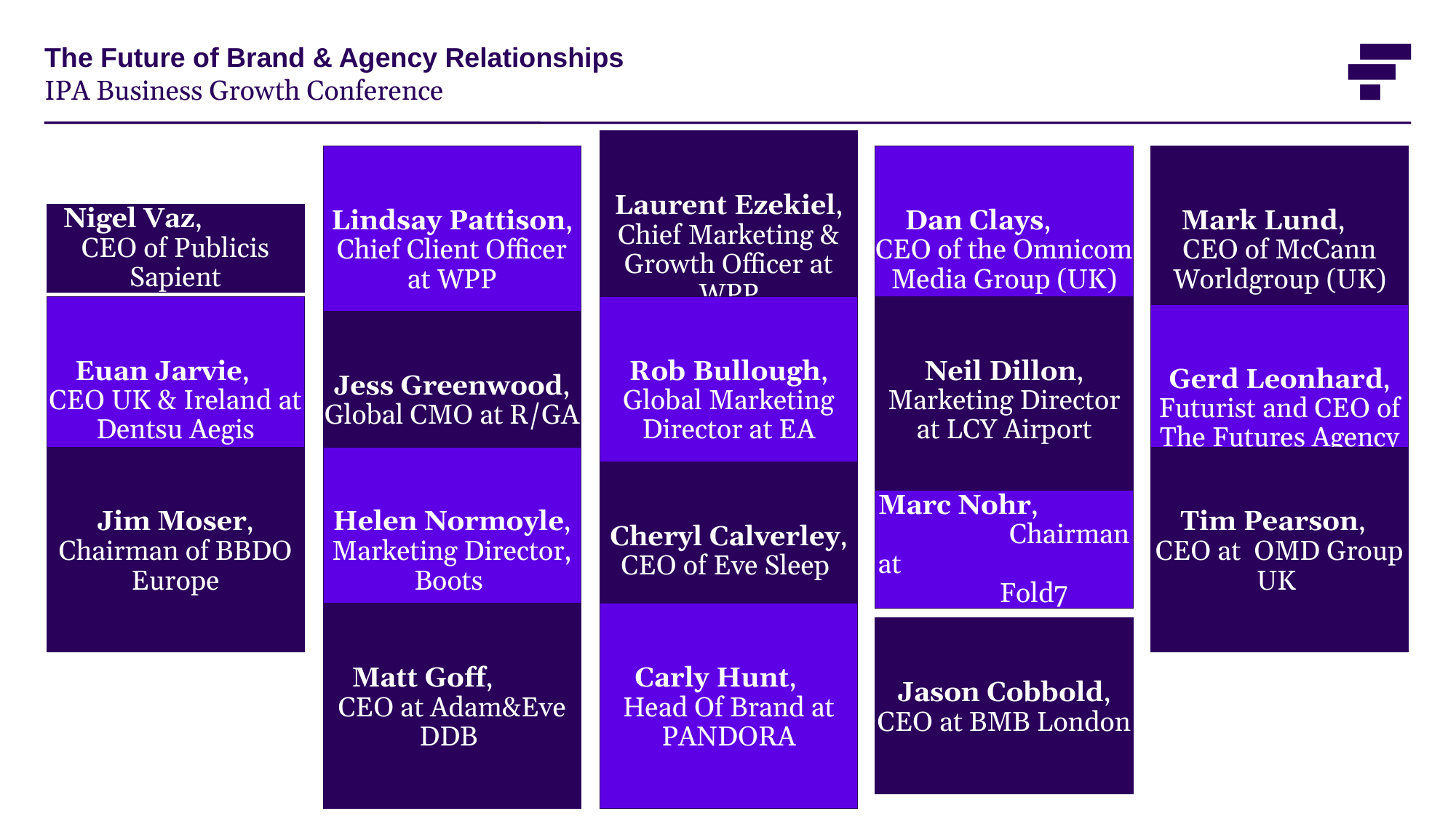

The Future of Brand & Agency Relationships
IPA Business Growth Conference
Nigel Vaz,              CEO of Publicis Sapient

Lindsay Pattison, Chief Client Officer at WPP

Laurent Ezekiel, Chief Marketing & Growth Officer at WPP

Dan Clays,         CEO of the Omnicom Media Group (UK)

Mark Lund,      CEO of McCann Worldgroup (UK)

Euan Jarvie,     CEO UK & Ireland at Dentsu Aegis

Jess Greenwood, Global CMO at R/GA

Rob Bullough, Global Marketing Director at EA

Neil Dillon, Marketing Director at LCY Airport

Gerd Leonhard, Futurist and CEO of The Futures Agency

Jim Moser, Chairman of BBDO Europe

Helen Normoyle, Marketing Director, Boots

Cheryl Calverley, CEO of Eve Sleep

Marc Nohr,                                   Chairman at                                              Fold7

Tim Pearson,   CEO at  OMD Group UK

Matt Goff,          CEO at Adam&Eve DDB

Carly Hunt,     Head Of Brand at PANDORA

Jason Cobbold, CEO at BMB London